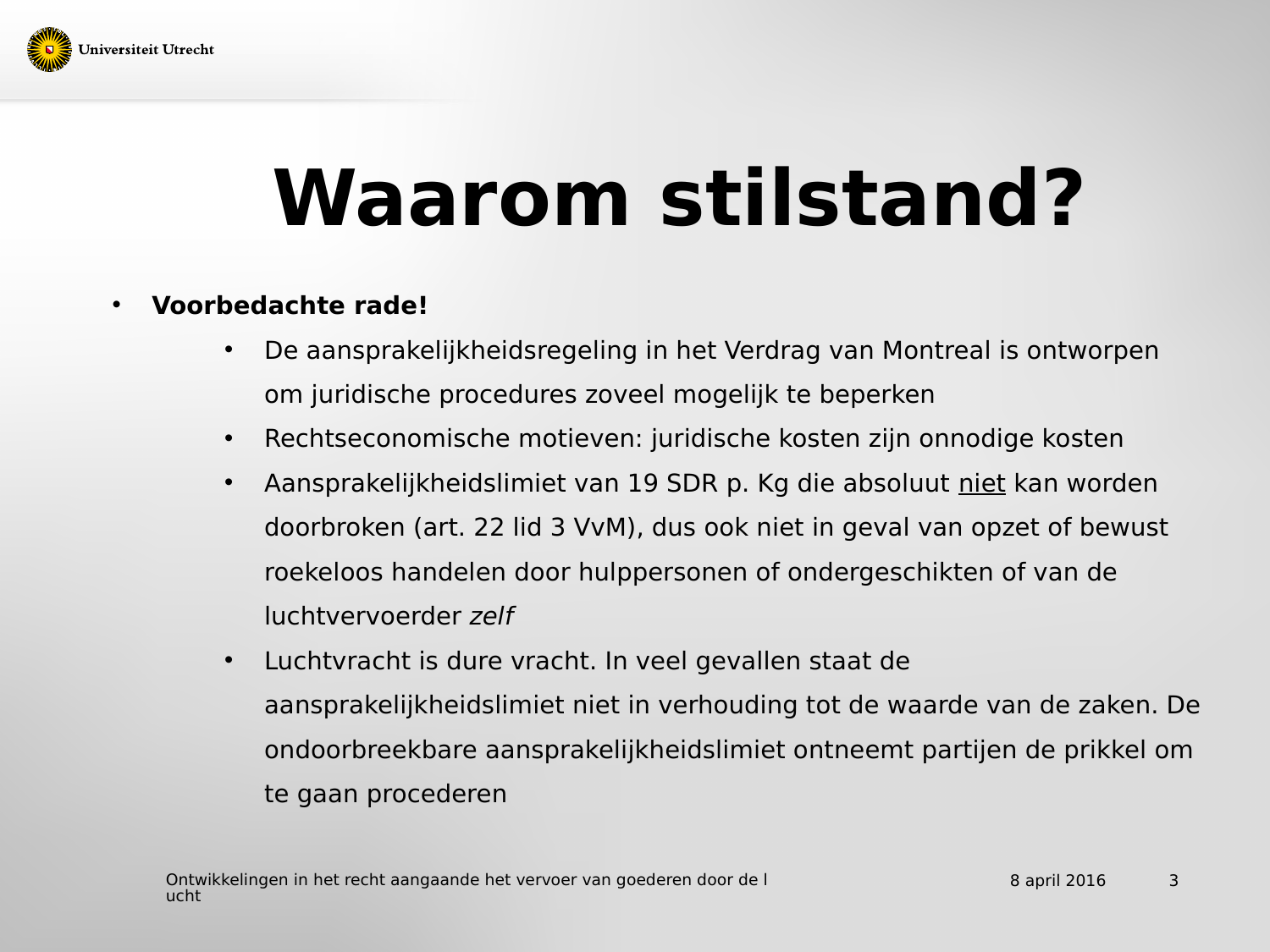

# Waarom stilstand?
Voorbedachte rade!
De aansprakelijkheidsregeling in het Verdrag van Montreal is ontworpen om juridische procedures zoveel mogelijk te beperken
Rechtseconomische motieven: juridische kosten zijn onnodige kosten
Aansprakelijkheidslimiet van 19 SDR p. Kg die absoluut niet kan worden doorbroken (art. 22 lid 3 VvM), dus ook niet in geval van opzet of bewust roekeloos handelen door hulppersonen of ondergeschikten of van de luchtvervoerder zelf
Luchtvracht is dure vracht. In veel gevallen staat de aansprakelijkheidslimiet niet in verhouding tot de waarde van de zaken. De ondoorbreekbare aansprakelijkheidslimiet ontneemt partijen de prikkel om te gaan procederen
8 april 2016
3
Ontwikkelingen in het recht aangaande het vervoer van goederen door de lucht